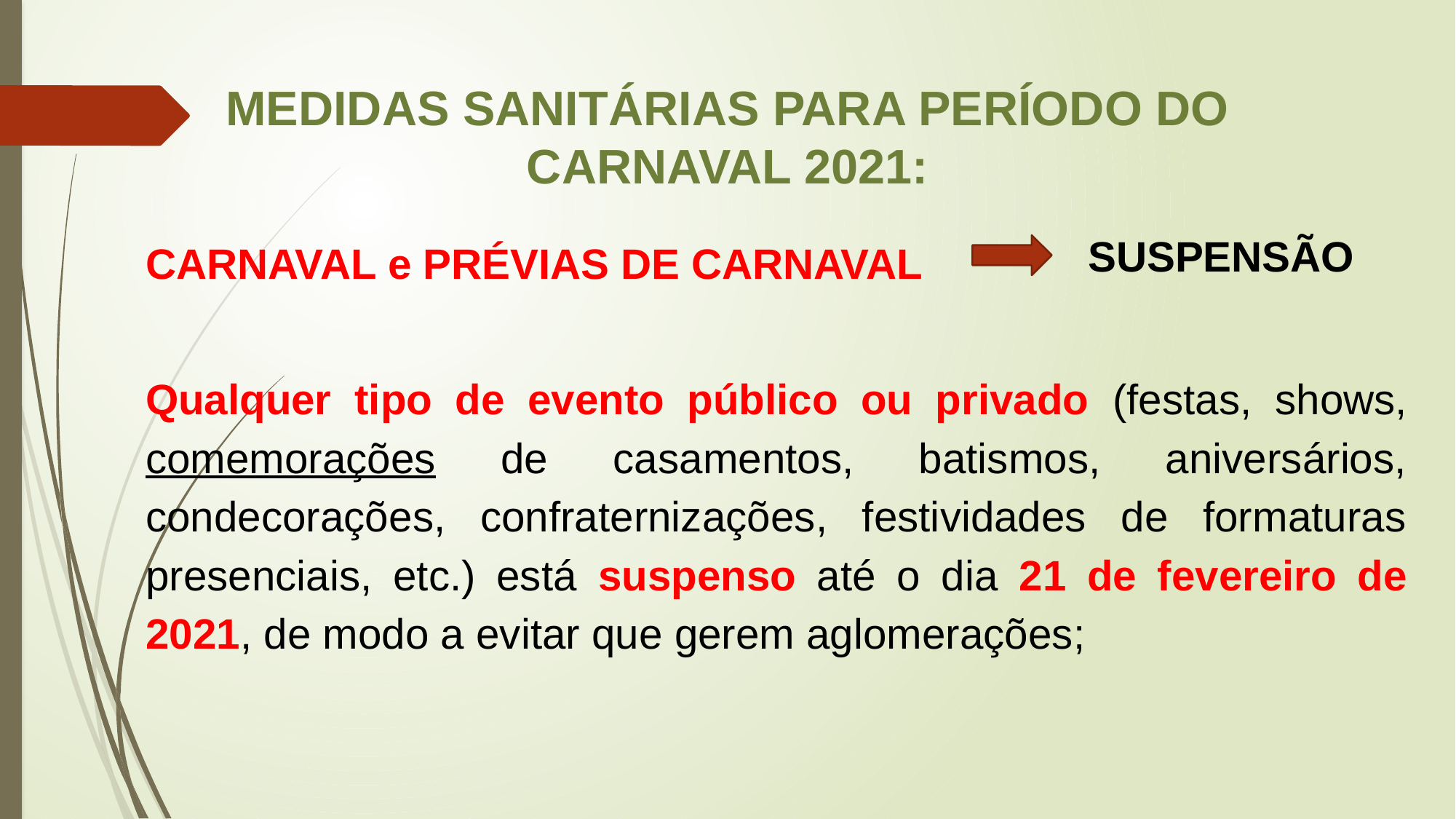

MEDIDAS SANITÁRIAS PARA PERÍODO DO CARNAVAL 2021:
CARNAVAL e PRÉVIAS DE CARNAVAL

Qualquer tipo de evento público ou privado (festas, shows, comemorações de casamentos, batismos, aniversários, condecorações, confraternizações, festividades de formaturas presenciais, etc.) está suspenso até o dia 21 de fevereiro de 2021, de modo a evitar que gerem aglomerações;

SUSPENSÃO